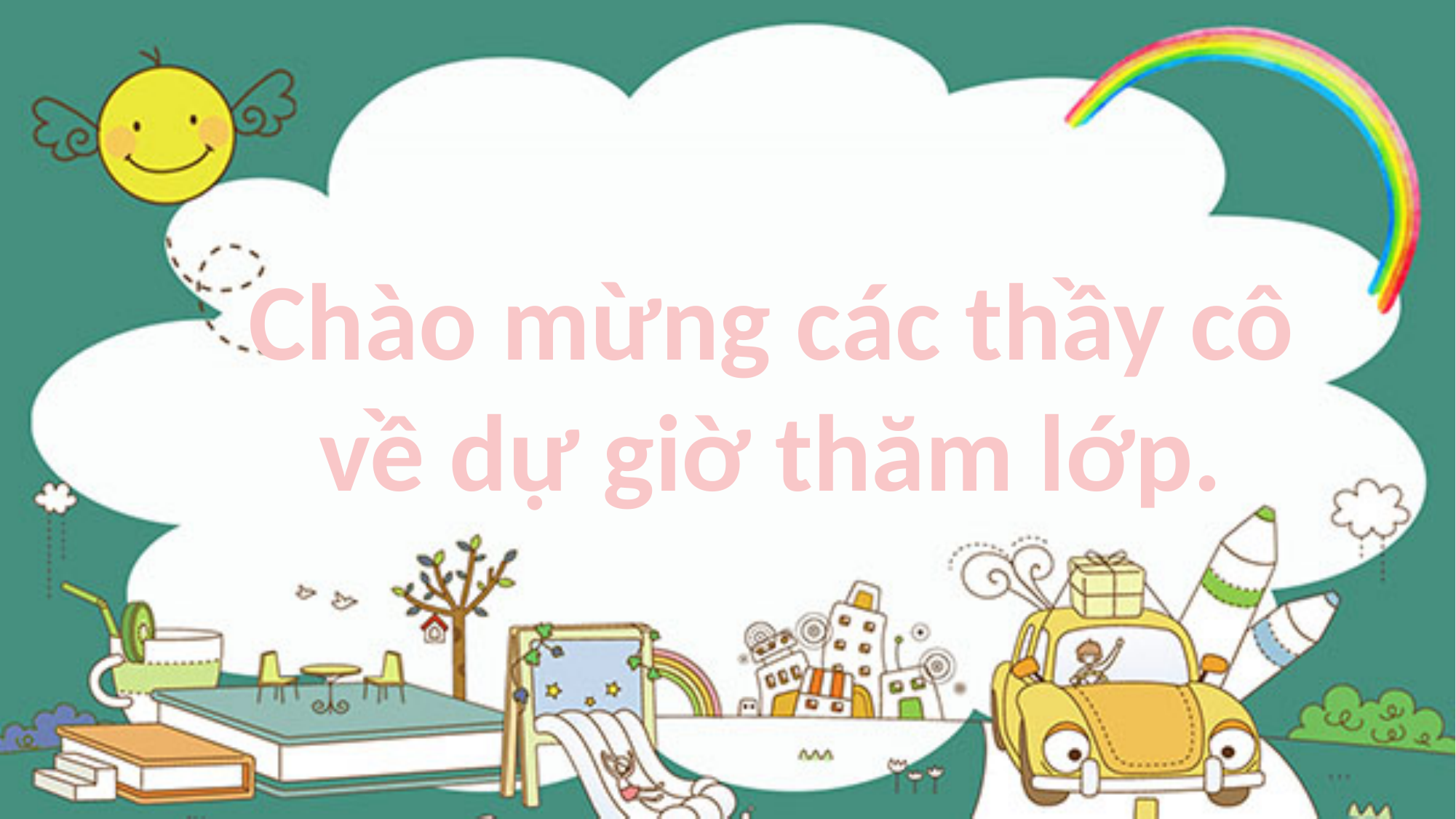

Chào mừng các thầy cô về dự giờ thăm lớp.